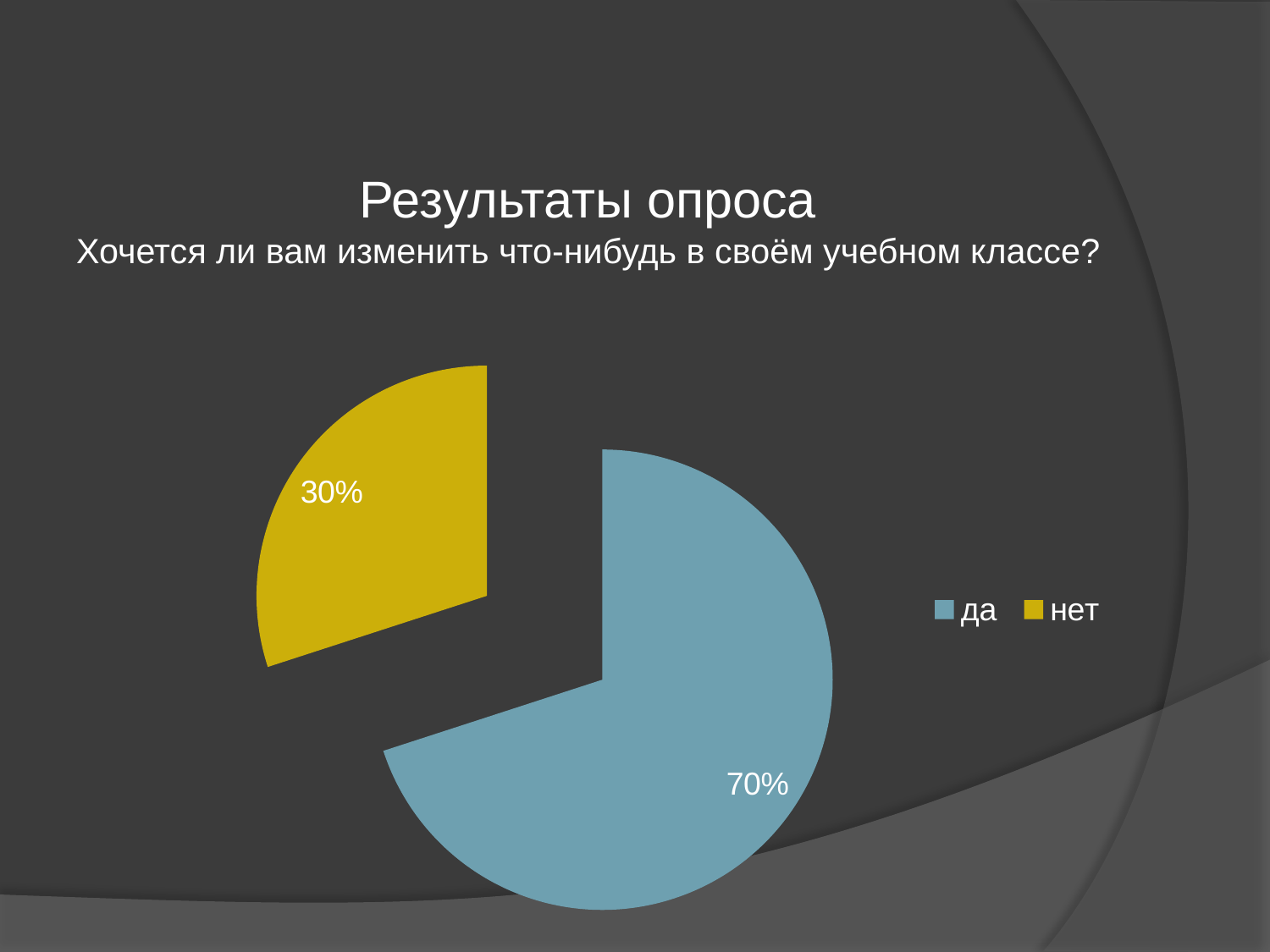

# Результаты опроса Хочется ли вам изменить что-нибудь в своём учебном классе?

### Chart

| Category | Продажи |
|---|---|
| да | 70.0 |
| нет | 30.0 |